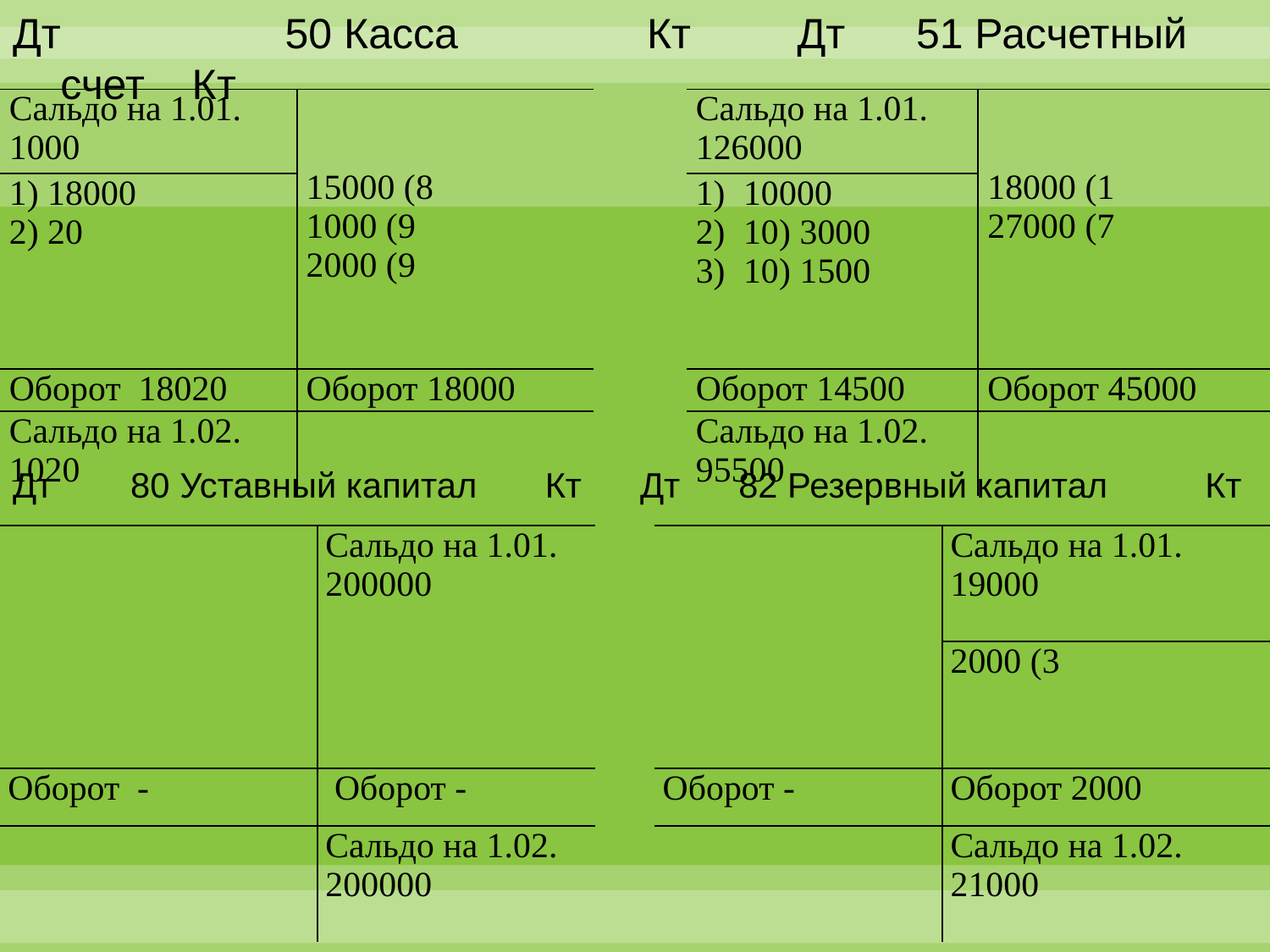

Дт                   50 Касса                Кт         Дт      51 Расчетный счет    Кт

| Сальдо на 1.01. 1000 | 15000 (8 1000 (9 2000 (9 |  | Сальдо на 1.01. 126000 | 18000 (1 27000 (7 |
| --- | --- | --- | --- | --- |
| 1) 18000 2) 20 |  |  | 10000 10) 3000 10) 1500 |  |
| Оборот 18020 | Оборот 18000 |  | Оборот 14500 | Оборот 45000 |
| Сальдо на 1.02. 1020 |  |  | Сальдо на 1.02. 95500 |  |
Дт        80 Уставный капитал       Кт      Дт      82 Резервный капитал          Кт
|  | Сальдо на 1.01. 200000 |  |  | Сальдо на 1.01. 19000 |
| --- | --- | --- | --- | --- |
|  |  |  |  | 2000 (3 |
| Оборот - | Оборот - |  | Оборот - | Оборот 2000 |
|  | Сальдо на 1.02. 200000 |  |  | Сальдо на 1.02. 21000 |